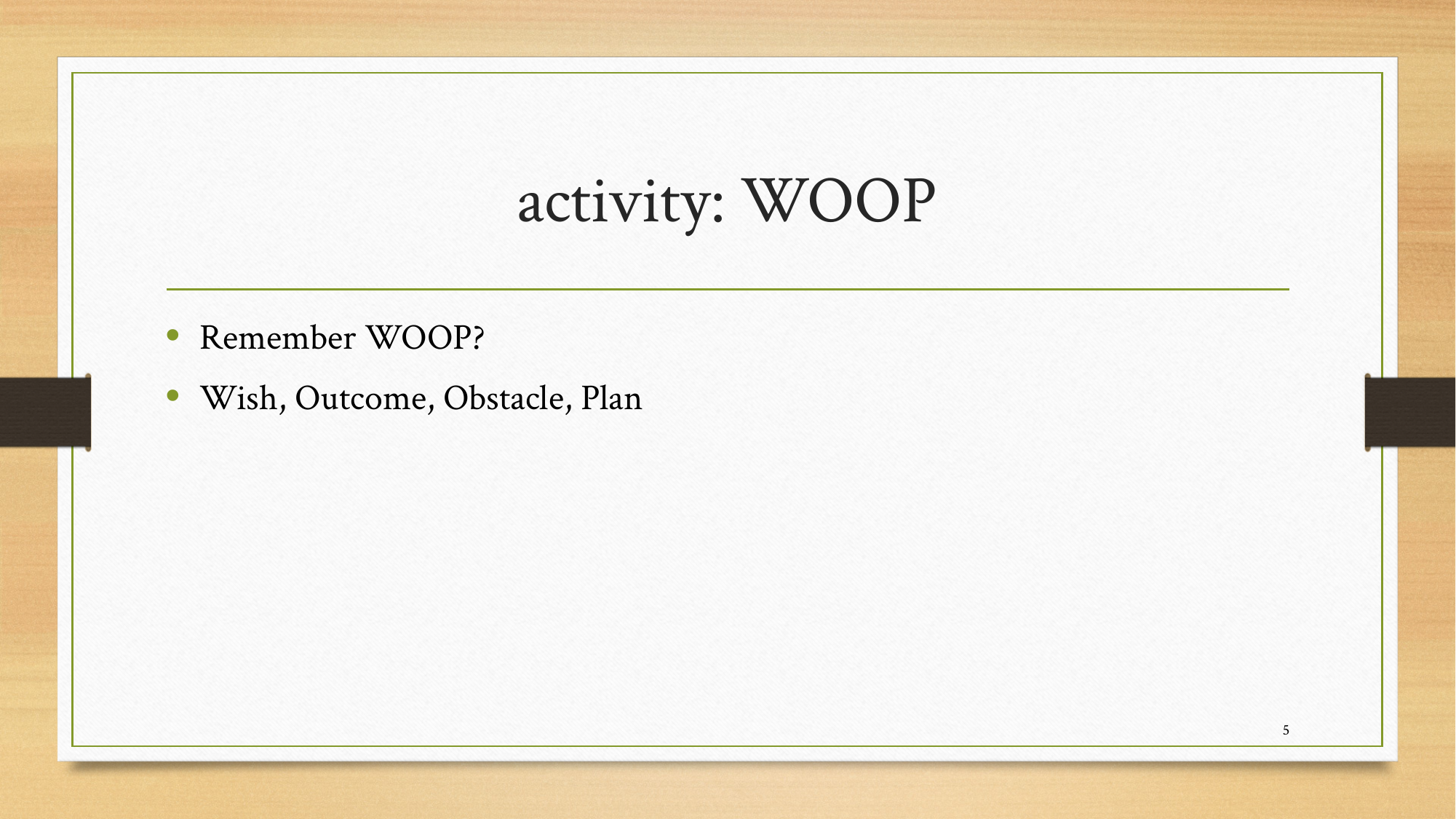

# activity: WOOP
Remember WOOP?
Wish, Outcome, Obstacle, Plan
5